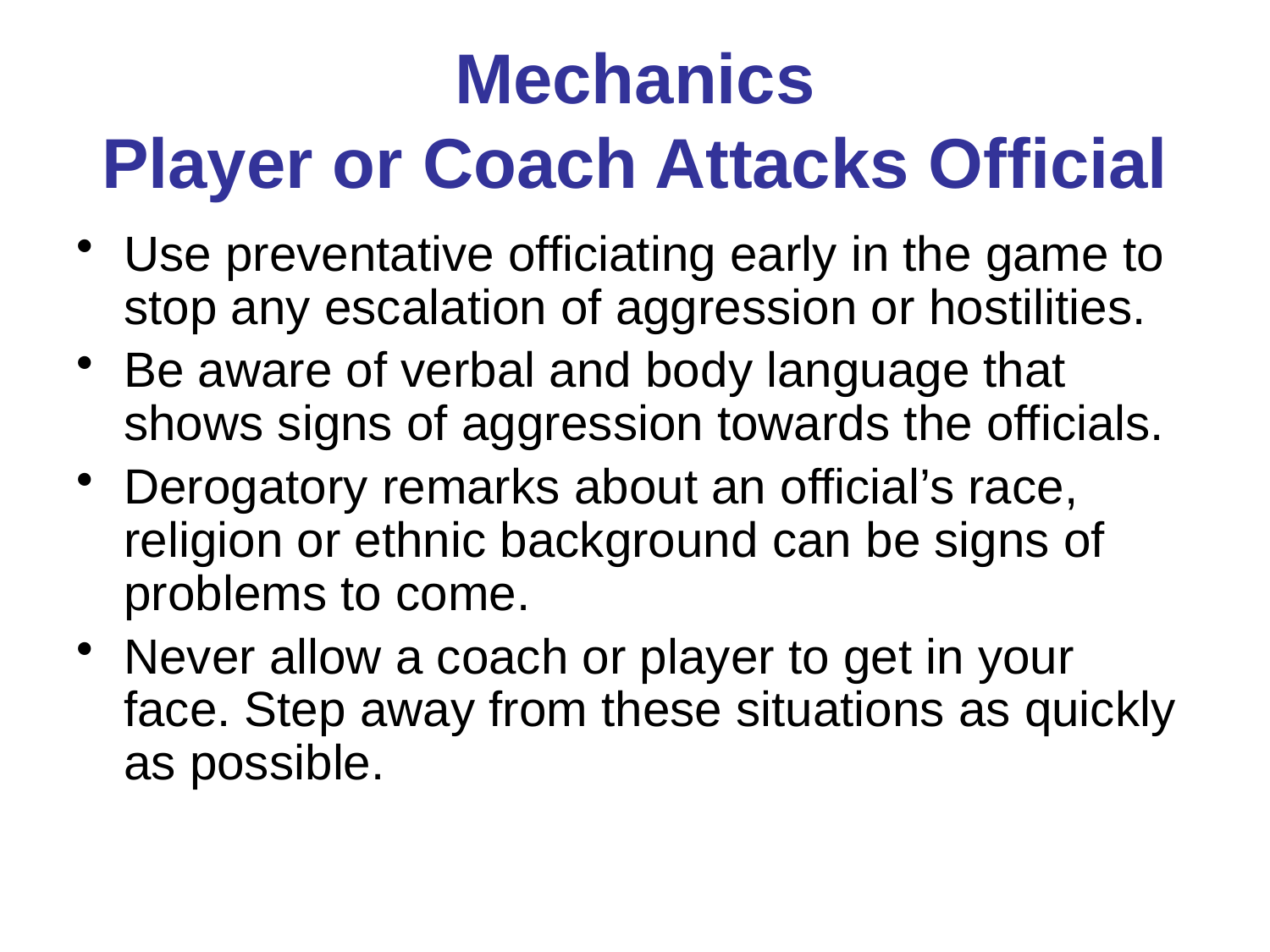

# Mechanics Player or Coach Attacks Official
Use preventative officiating early in the game to stop any escalation of aggression or hostilities.
Be aware of verbal and body language that shows signs of aggression towards the officials.
Derogatory remarks about an official’s race, religion or ethnic background can be signs of problems to come.
Never allow a coach or player to get in your face. Step away from these situations as quickly as possible.